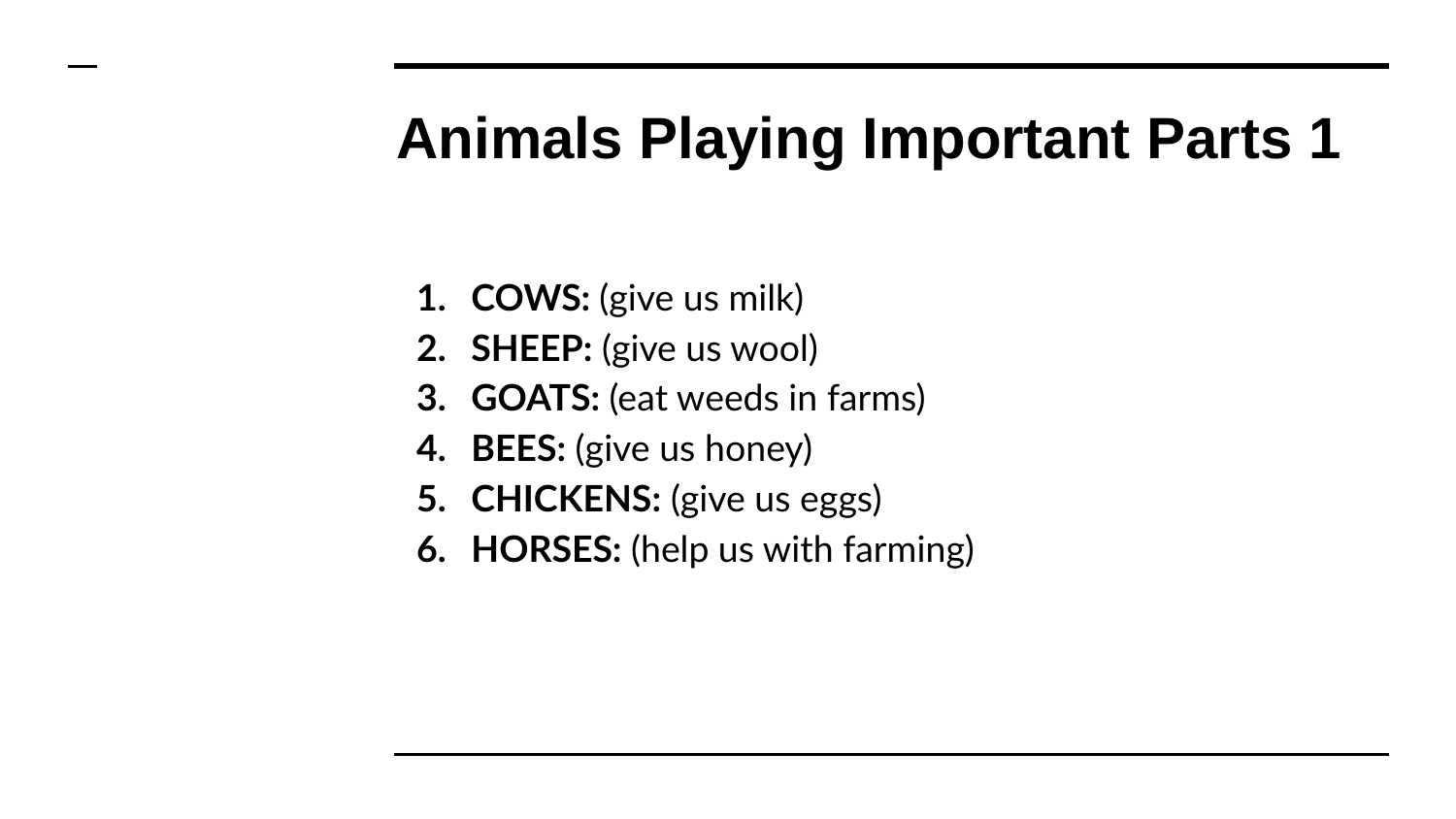

# Animals Playing Important Parts 1
COWS: (give us milk)
SHEEP: (give us wool)
GOATS: (eat weeds in farms)
BEES: (give us honey)
CHICKENS: (give us eggs)
HORSES: (help us with farming)